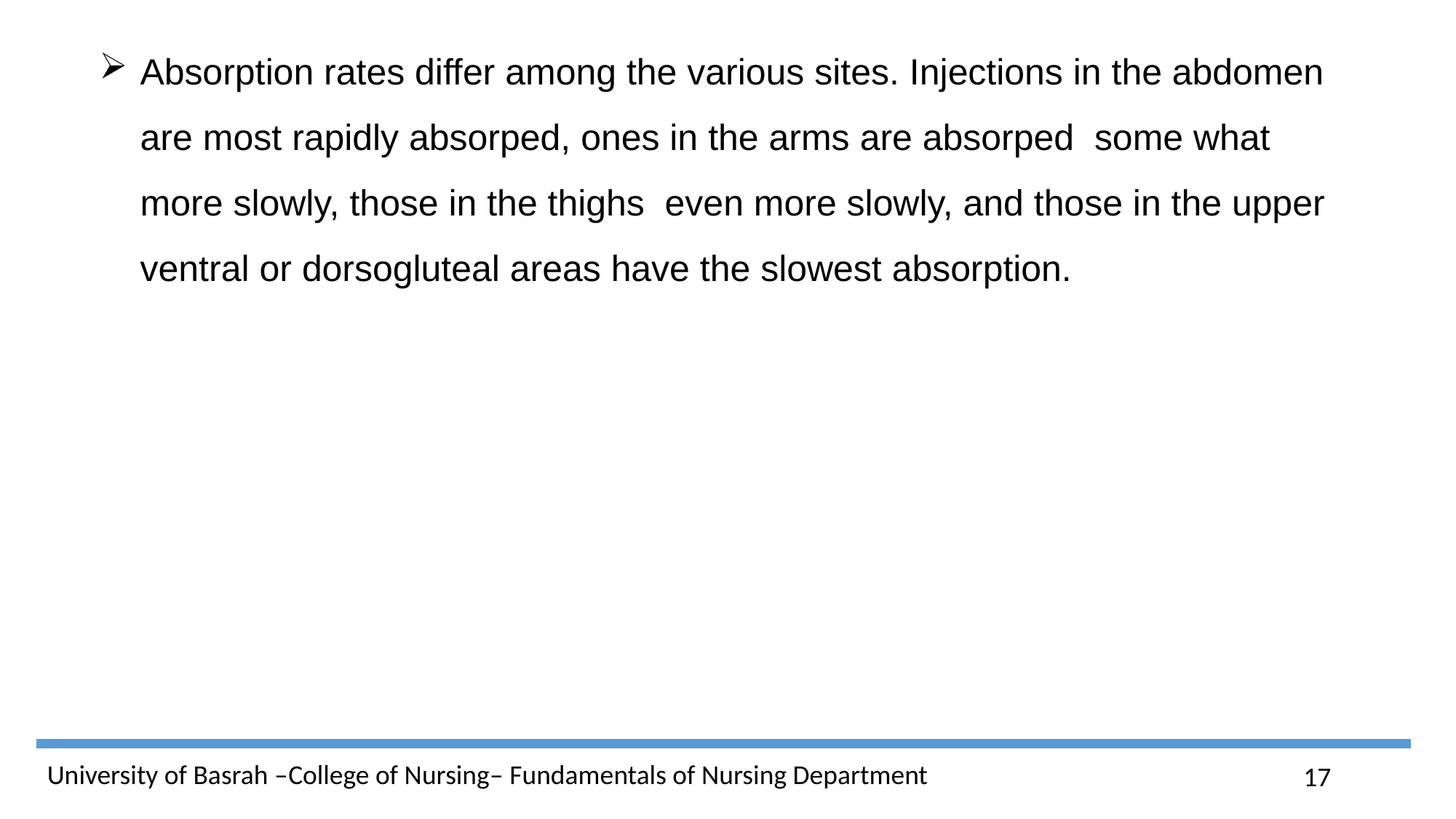

Absorption rates differ among the various sites. Injections in the abdomen are most rapidly absorped, ones in the arms are absorped  some what more slowly, those in the thighs  even more slowly, and those in the upper ventral or dorsogluteal areas have the slowest absorption.

17
University of Basrah –College of Nursing– Fundamentals of Nursing Department